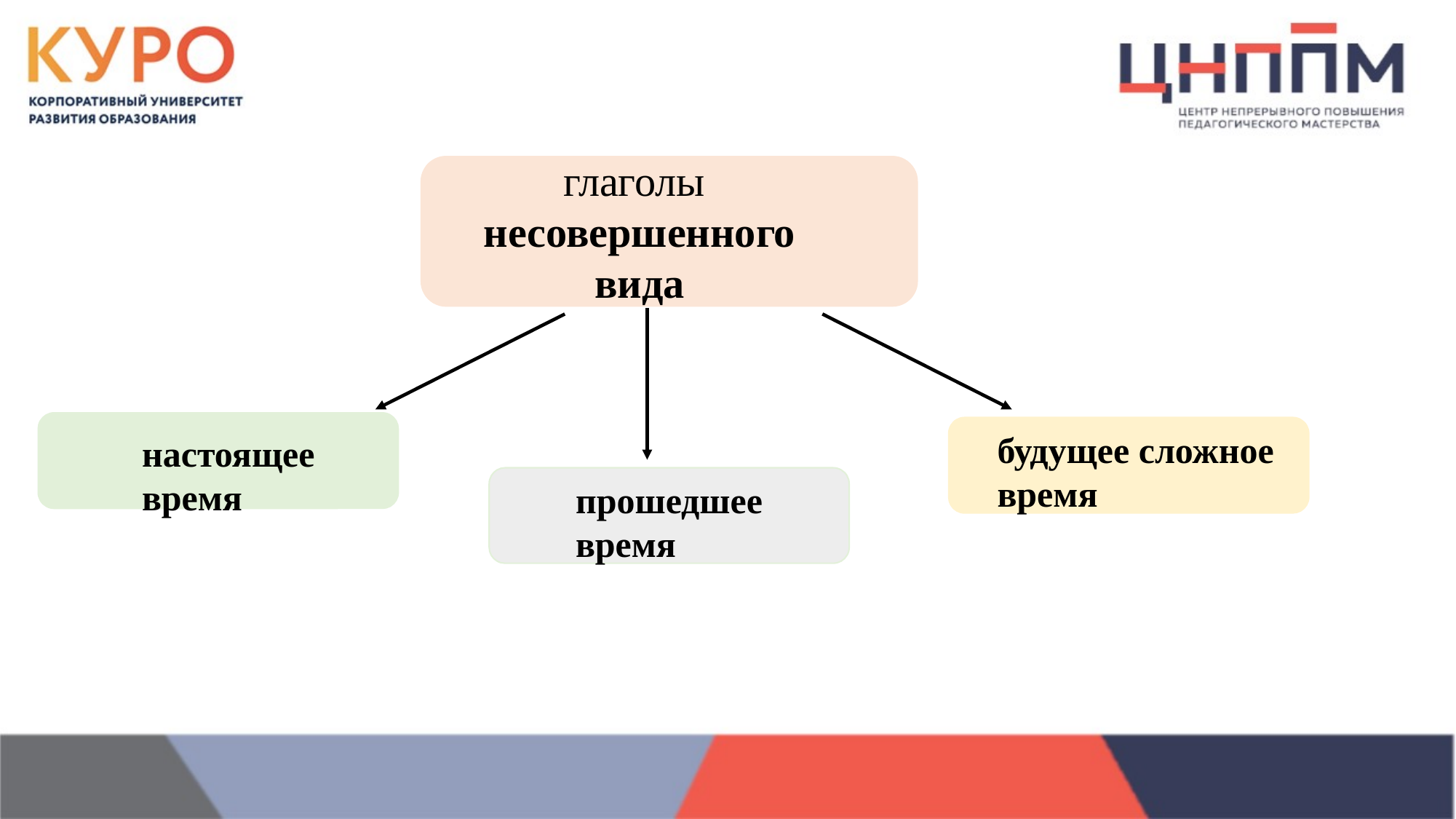

глаголы
несовершенного вида

будущее сложное
время
настоящее
время

прошедшее
время